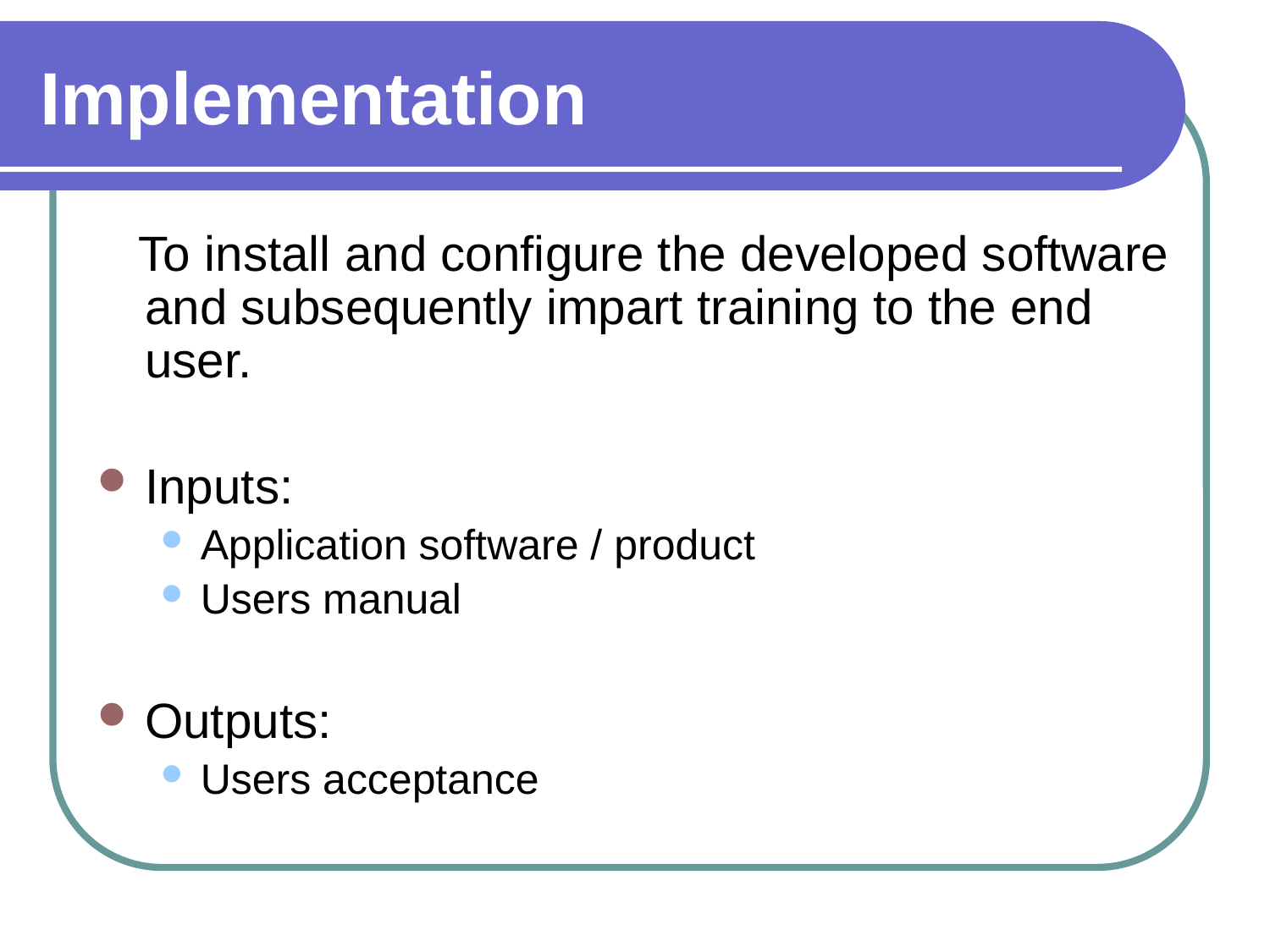

# Implementation
   To install and configure the developed software and subsequently impart training to the end user.

Inputs:
Application software / product
Users manual

Outputs:
Users acceptance